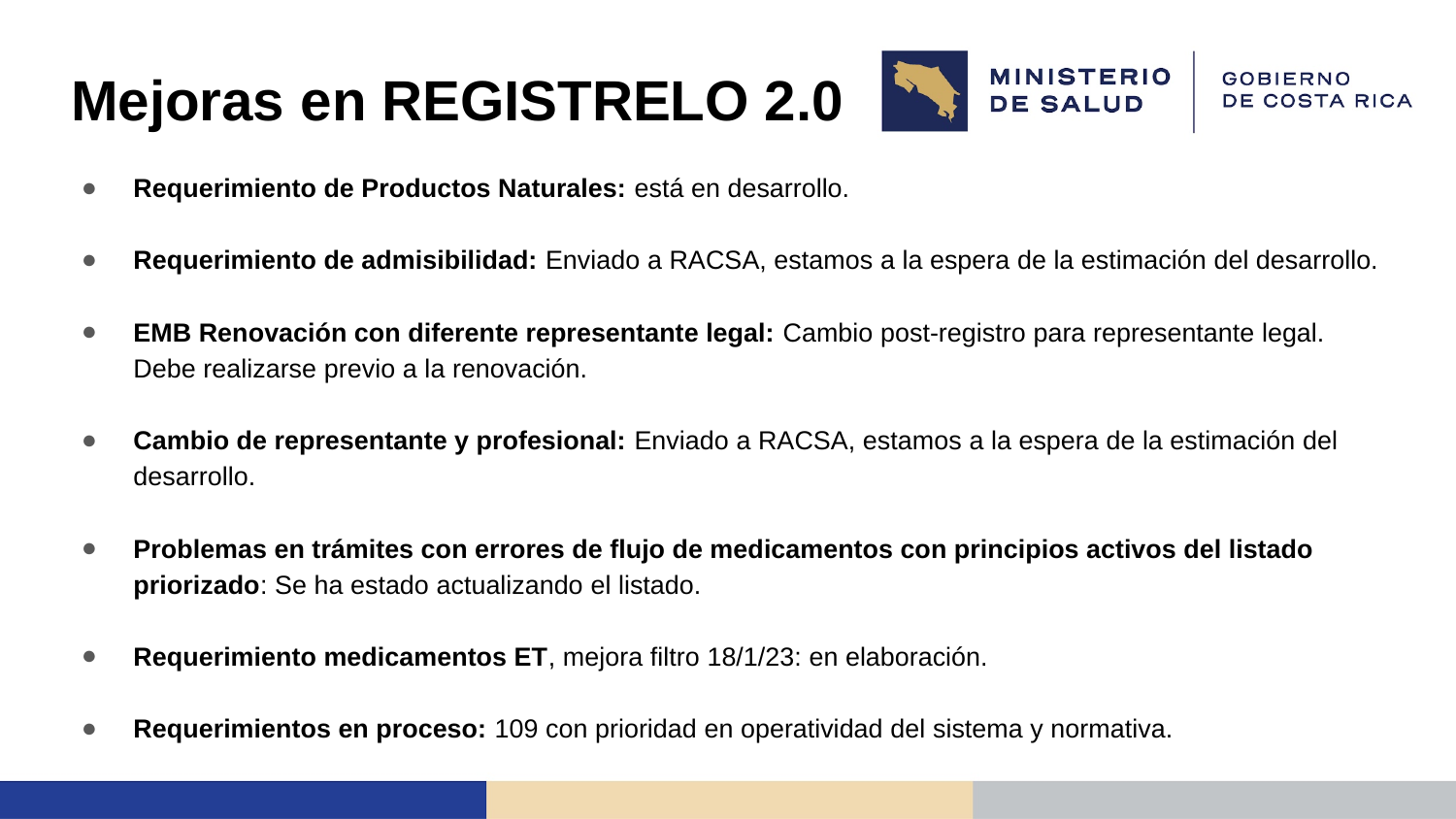

# Mejoras en REGISTRELO 2.0
Requerimiento de Productos Naturales: está en desarrollo.

Requerimiento de admisibilidad: Enviado a RACSA, estamos a la espera de la estimación del desarrollo.

EMB Renovación con diferente representante legal: Cambio post-registro para representante legal. Debe realizarse previo a la renovación.

Cambio de representante y profesional: Enviado a RACSA, estamos a la espera de la estimación del desarrollo.

Problemas en trámites con errores de flujo de medicamentos con principios activos del listado priorizado: Se ha estado actualizando el listado.

Requerimiento medicamentos ET, mejora filtro 18/1/23: en elaboración.

Requerimientos en proceso: 109 con prioridad en operatividad del sistema y normativa.